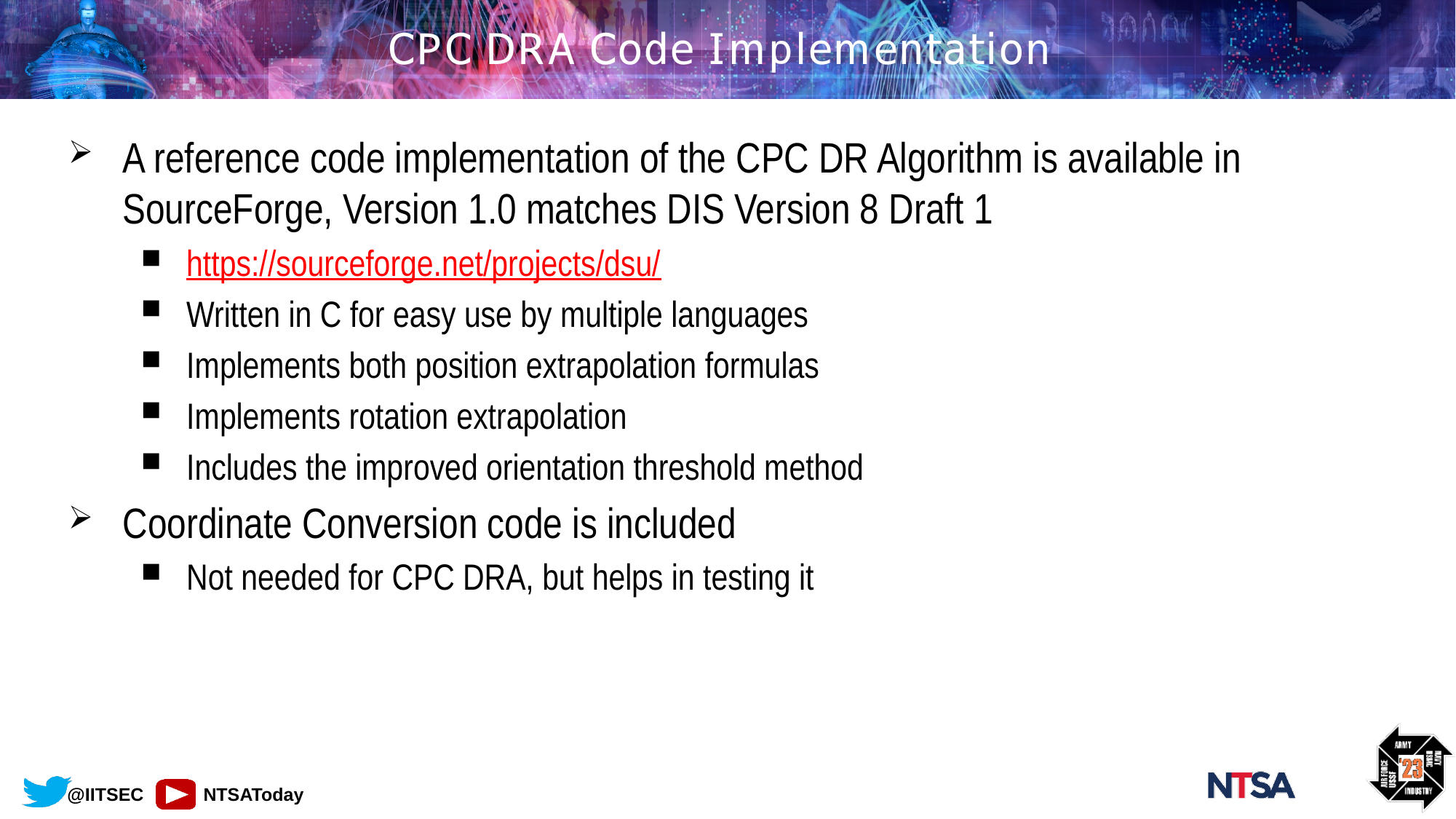

# CPC DRA Code Implementation
A reference code implementation of the CPC DR Algorithm is available in SourceForge, Version 1.0 matches DIS Version 8 Draft 1
https://sourceforge.net/projects/dsu/
Written in C for easy use by multiple languages
Implements both position extrapolation formulas
Implements rotation extrapolation
Includes the improved orientation threshold method
Coordinate Conversion code is included
Not needed for CPC DRA, but helps in testing it